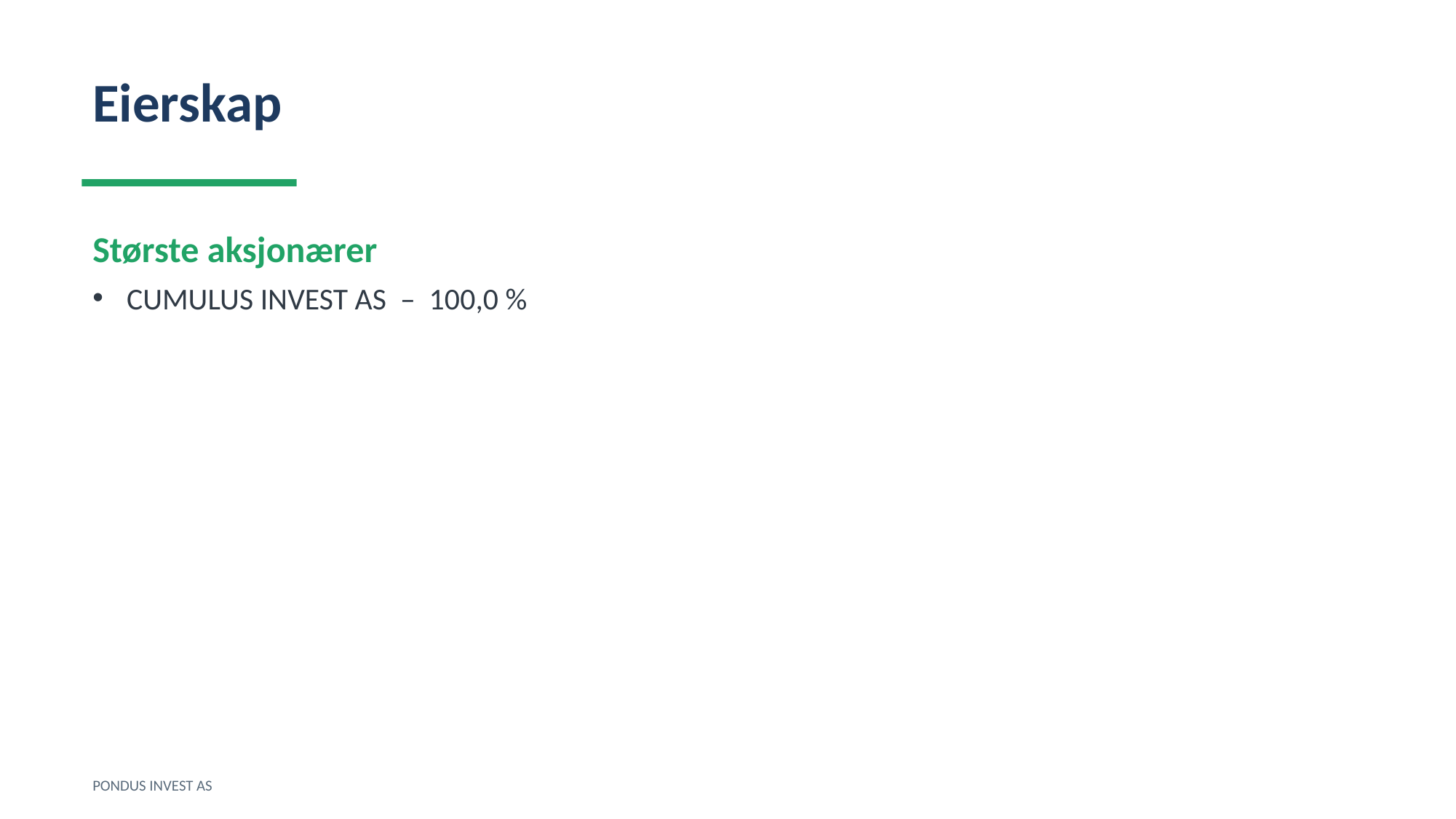

Eierskap

Største aksjonærer
CUMULUS INVEST AS  –  100,0 %
PONDUS INVEST AS